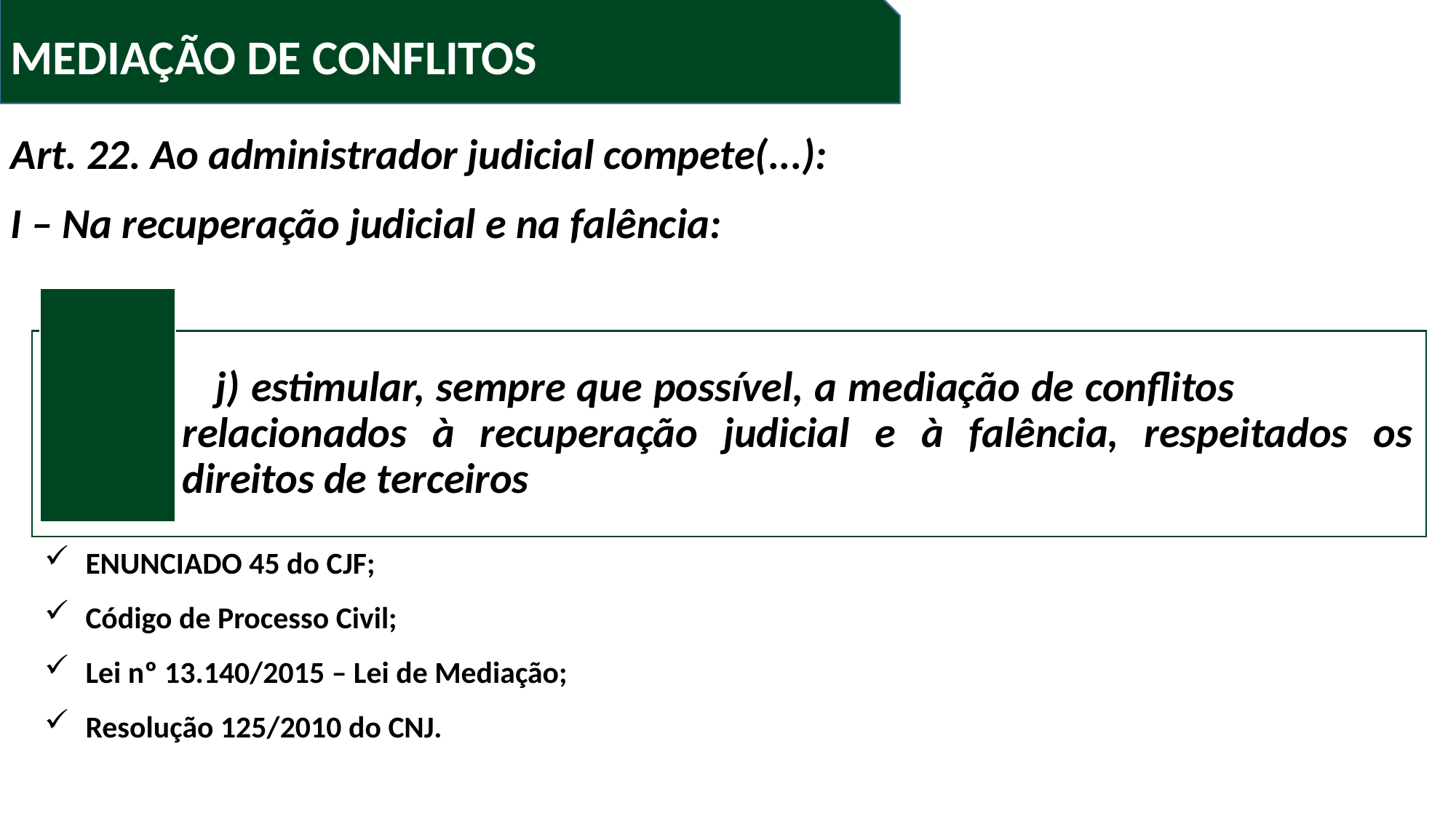

MEDIAÇÃO DE CONFLITOS
   j) estimular, sempre que possível, a mediação de conflitos                 relacionados à recuperação judicial e à falência, respeitados os direitos de terceiros
Art. 22. Ao administrador judicial compete(...):

I – Na recuperação judicial e na falência:

ENUNCIADO 45 do CJF;

Código de Processo Civil;

Lei nº 13.140/2015 – Lei de Mediação;

Resolução 125/2010 do CNJ.